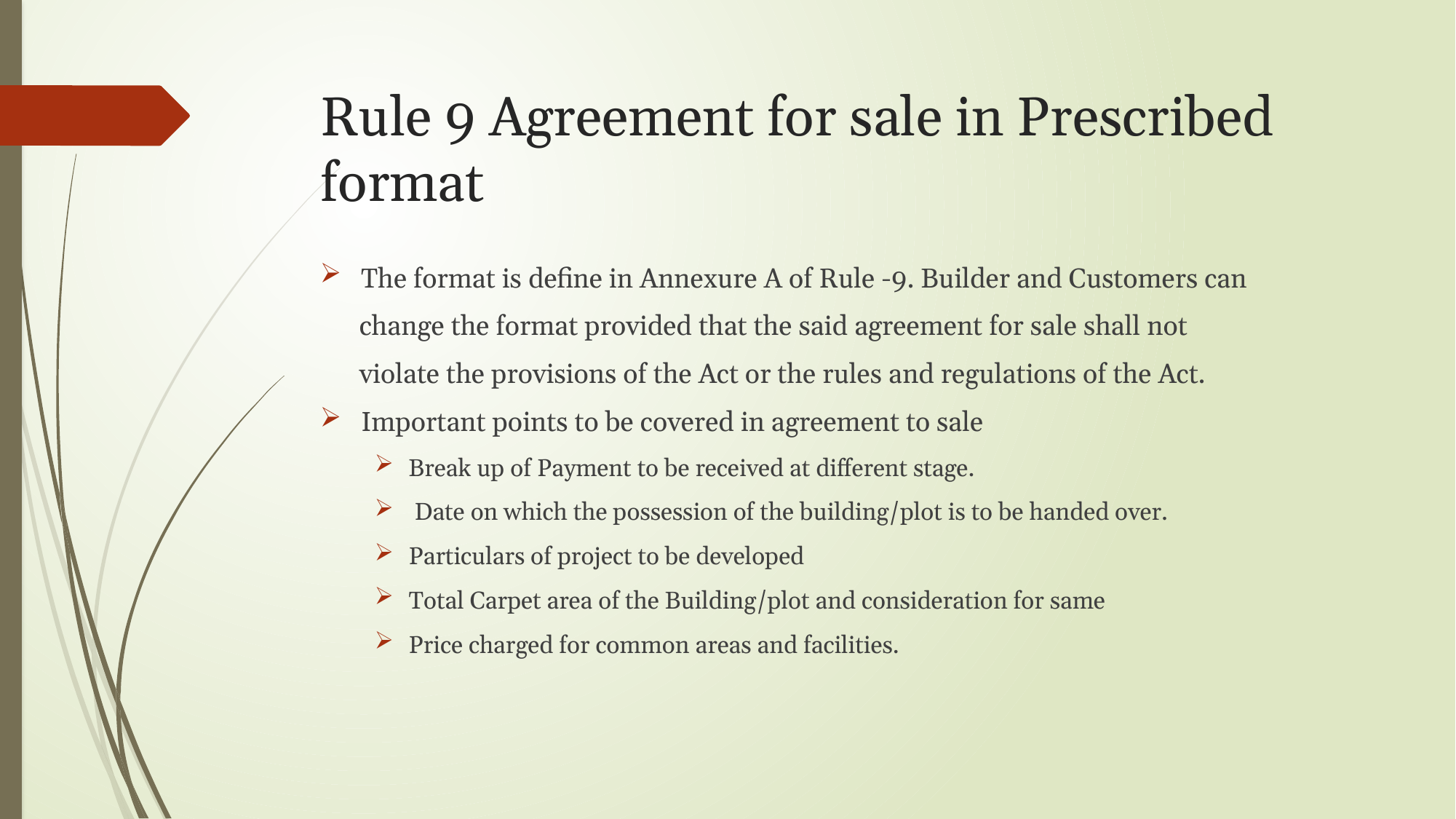

# Rule 9 Agreement for sale in Prescribed format
The format is define in Annexure A of Rule -9. Builder and Customers can
      change the format provided that the said agreement for sale shall not
      violate the provisions of the Act or the rules and regulations of the Act.
Important points to be covered in agreement to sale
Break up of Payment to be received at different stage.
 Date on which the possession of the building/plot is to be handed over.
Particulars of project to be developed
Total Carpet area of the Building/plot and consideration for same
Price charged for common areas and facilities.